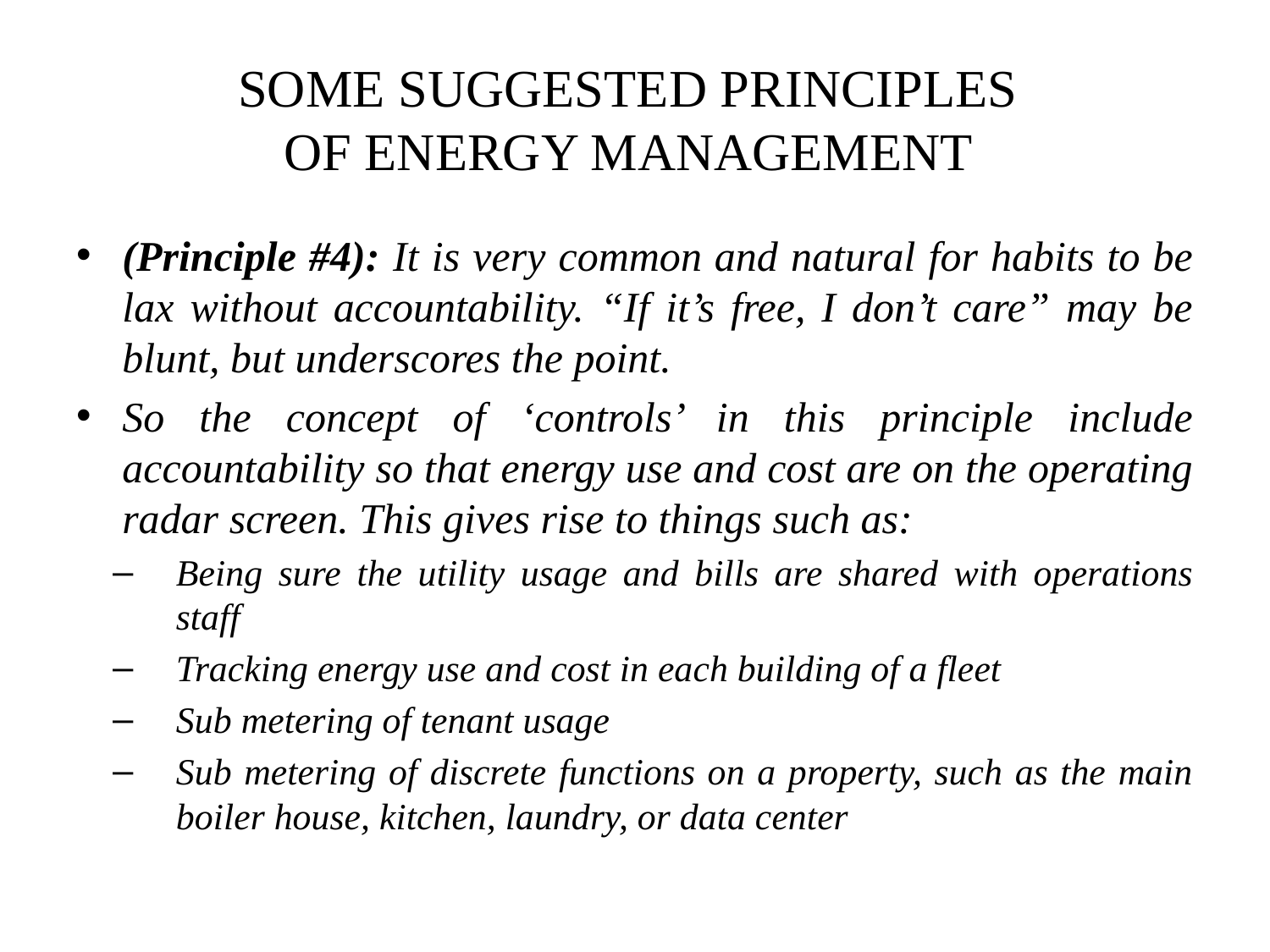

# SOME SUGGESTED PRINCIPLES OF ENERGY MANAGEMENT
(Principle #4): It is very common and natural for habits to be lax without accountability. “If it’s free, I don’t care” may be blunt, but underscores the point.
So the concept of ‘controls’ in this principle include accountability so that energy use and cost are on the operating radar screen. This gives rise to things such as:
Being sure the utility usage and bills are shared with operations staff
Tracking energy use and cost in each building of a fleet
Sub metering of tenant usage
Sub metering of discrete functions on a property, such as the main boiler house, kitchen, laundry, or data center